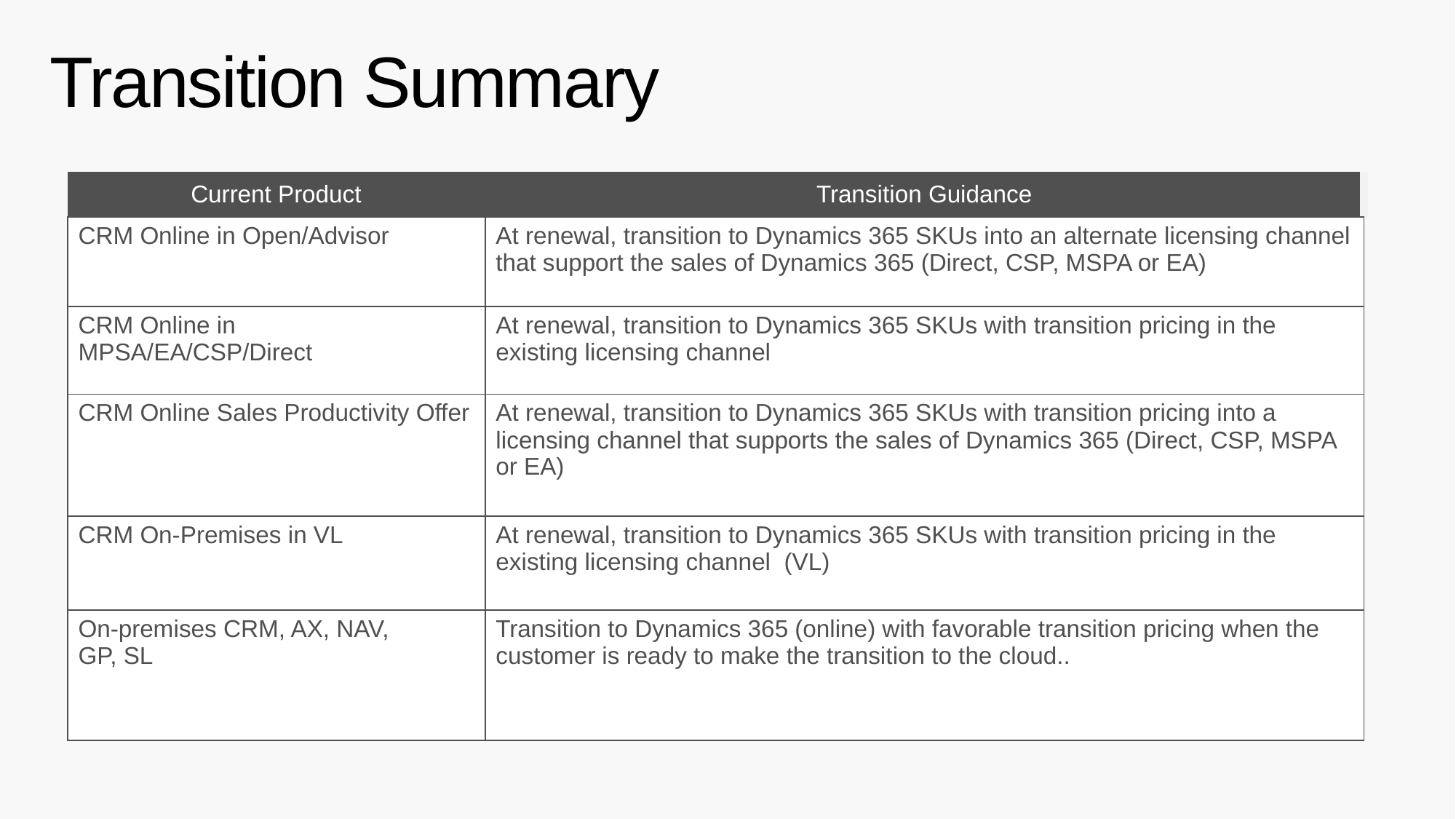

# Transition Summary
| Current Product | Transition Guidance |
| --- | --- |
| CRM Online in Open/Advisor | At renewal, transition to Dynamics 365 SKUs into an alternate licensing channel that support the sales of Dynamics 365 (Direct, CSP, MSPA or EA) |
| CRM Online in MPSA/EA/CSP/Direct | At renewal, transition to Dynamics 365 SKUs with transition pricing in the existing licensing channel |
| CRM Online Sales Productivity Offer | At renewal, transition to Dynamics 365 SKUs with transition pricing into a licensing channel that supports the sales of Dynamics 365 (Direct, CSP, MSPA or EA) |
| CRM On-Premises in VL | At renewal, transition to Dynamics 365 SKUs with transition pricing in the existing licensing channel (VL) |
| On-premises CRM, AX, NAV, GP, SL | Transition to Dynamics 365 (online) with favorable transition pricing when the customer is ready to make the transition to the cloud.. |